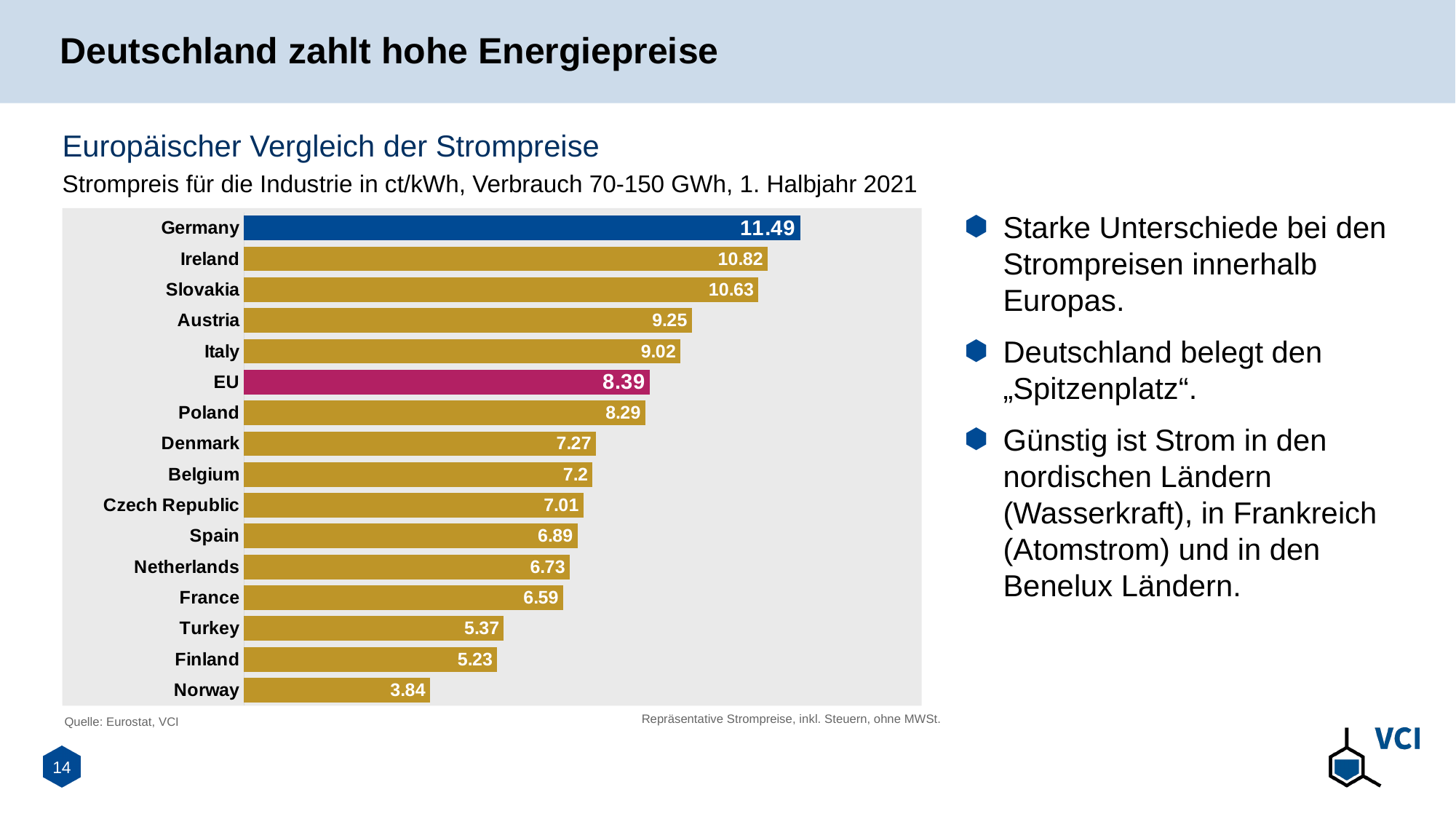

# Deutschland zahlt hohe Energiepreise
Europäischer Vergleich der Strompreise
Strompreis für die Industrie in ct/kWh, Verbrauch 70-150 GWh, 1. Halbjahr 2021

Starke Unterschiede bei den Strompreisen innerhalb Europas.
Deutschland belegt den „Spitzenplatz“.
Günstig ist Strom in den nordischen Ländern (Wasserkraft), in Frankreich (Atomstrom) und in den Benelux Ländern.

### Chart

| Category |  |
|---|---|
| Norway | 3.84 |
| Finland | 5.23 |
| Turkey | 5.37 |
| France | 6.59 |
| Netherlands | 6.73 |
| Spain | 6.89 |
| Czech Republic | 7.01 |
| Belgium | 7.2 |
| Denmark | 7.27 |
| Poland | 8.29 |
| EU | 8.39 |
| Italy | 9.02 |
| Austria | 9.25 |
| Slovakia | 10.63 |
| Ireland | 10.82 |
| Germany | 11.49 |
Repräsentative Strompreise, inkl. Steuern, ohne MWSt.

Quelle: Eurostat, VCI
14